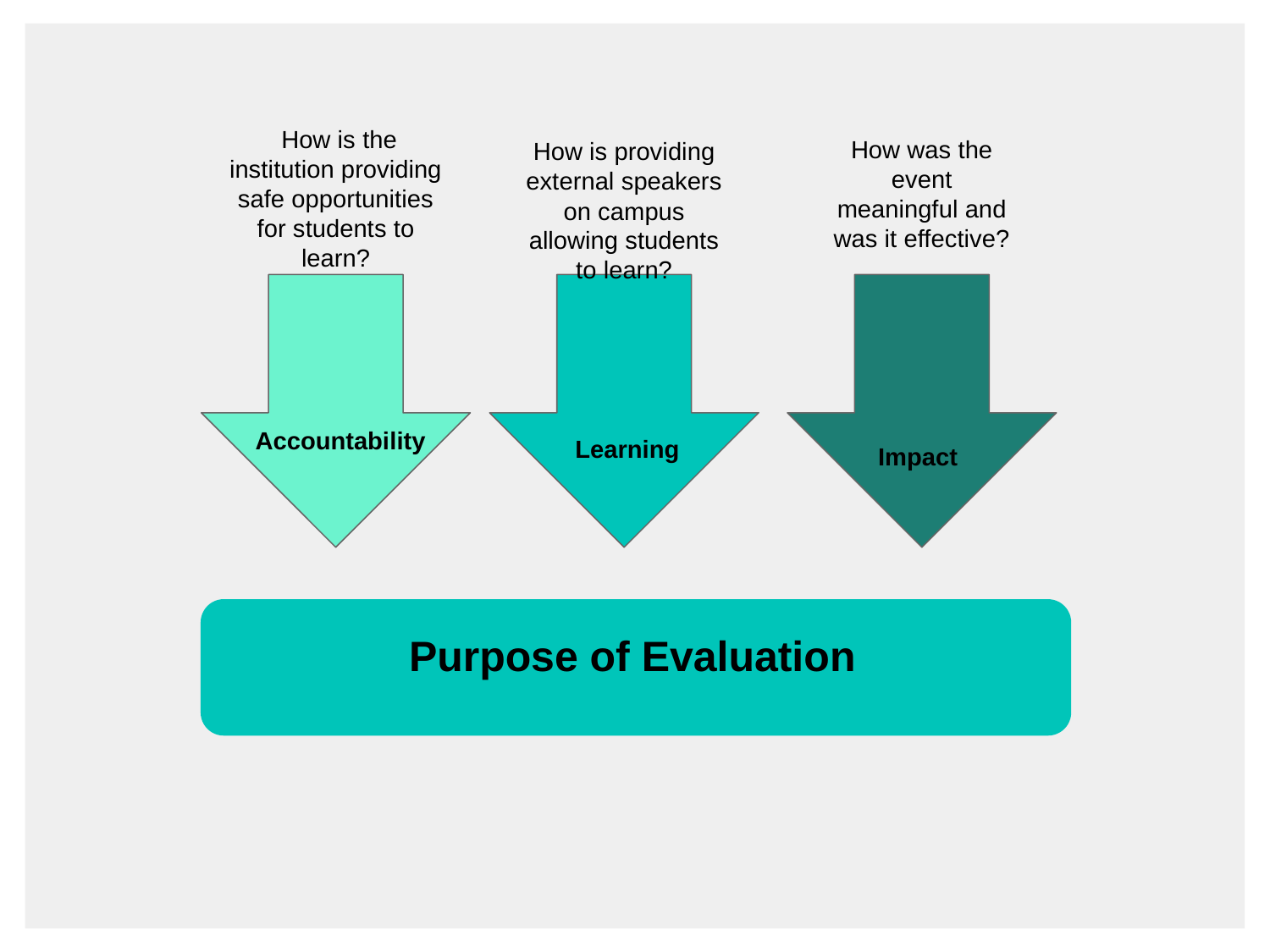

How is the institution providing safe opportunities for students to learn?
How was the event meaningful and was it effective?
How is providing external speakers on campus allowing students to learn?

Accountability
Learning
Impact

Purpose of Evaluation